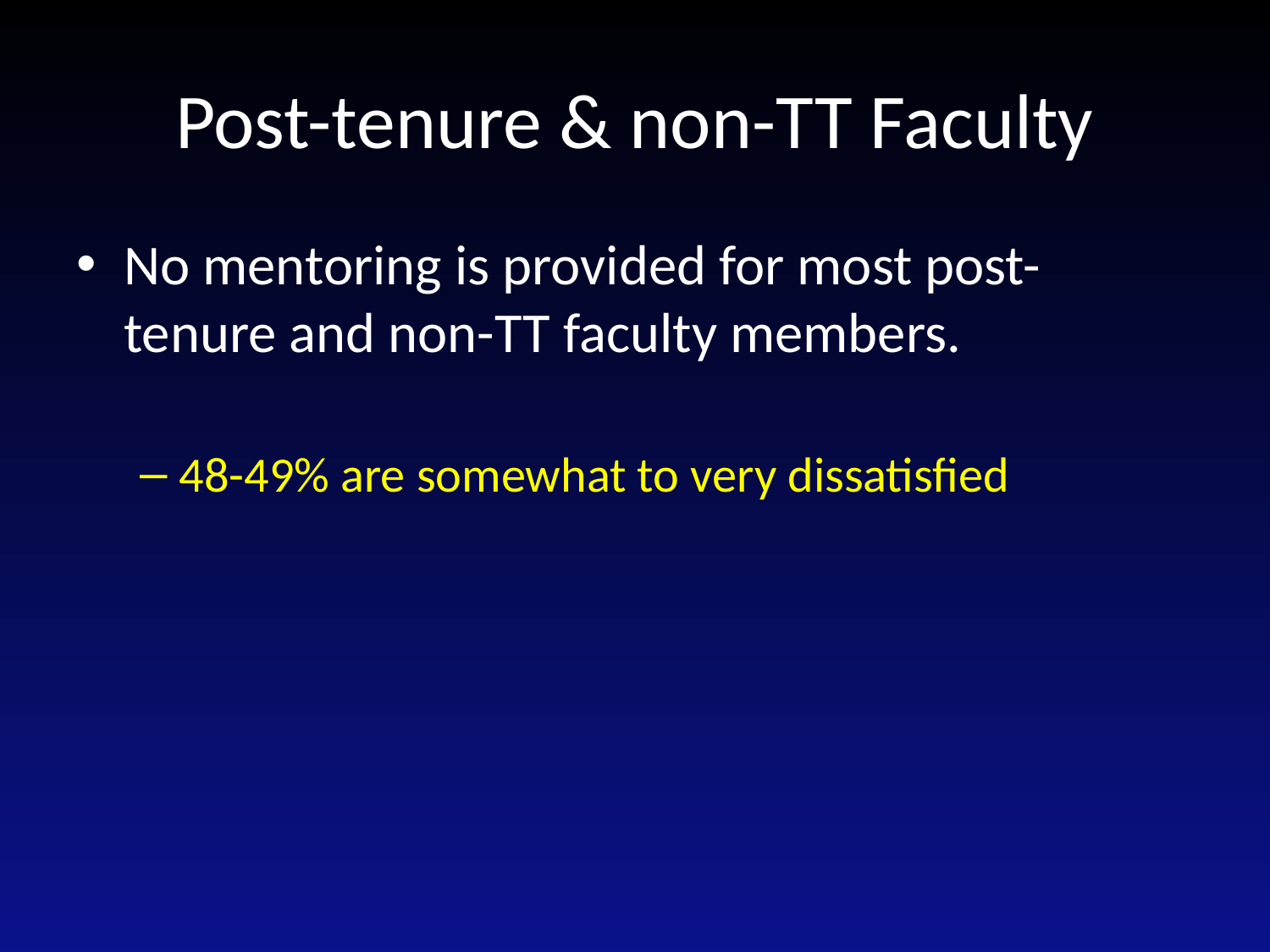

# Post-tenure & non-TT Faculty
No mentoring is provided for most post-tenure and non-TT faculty members.

48-49% are somewhat to very dissatisfied